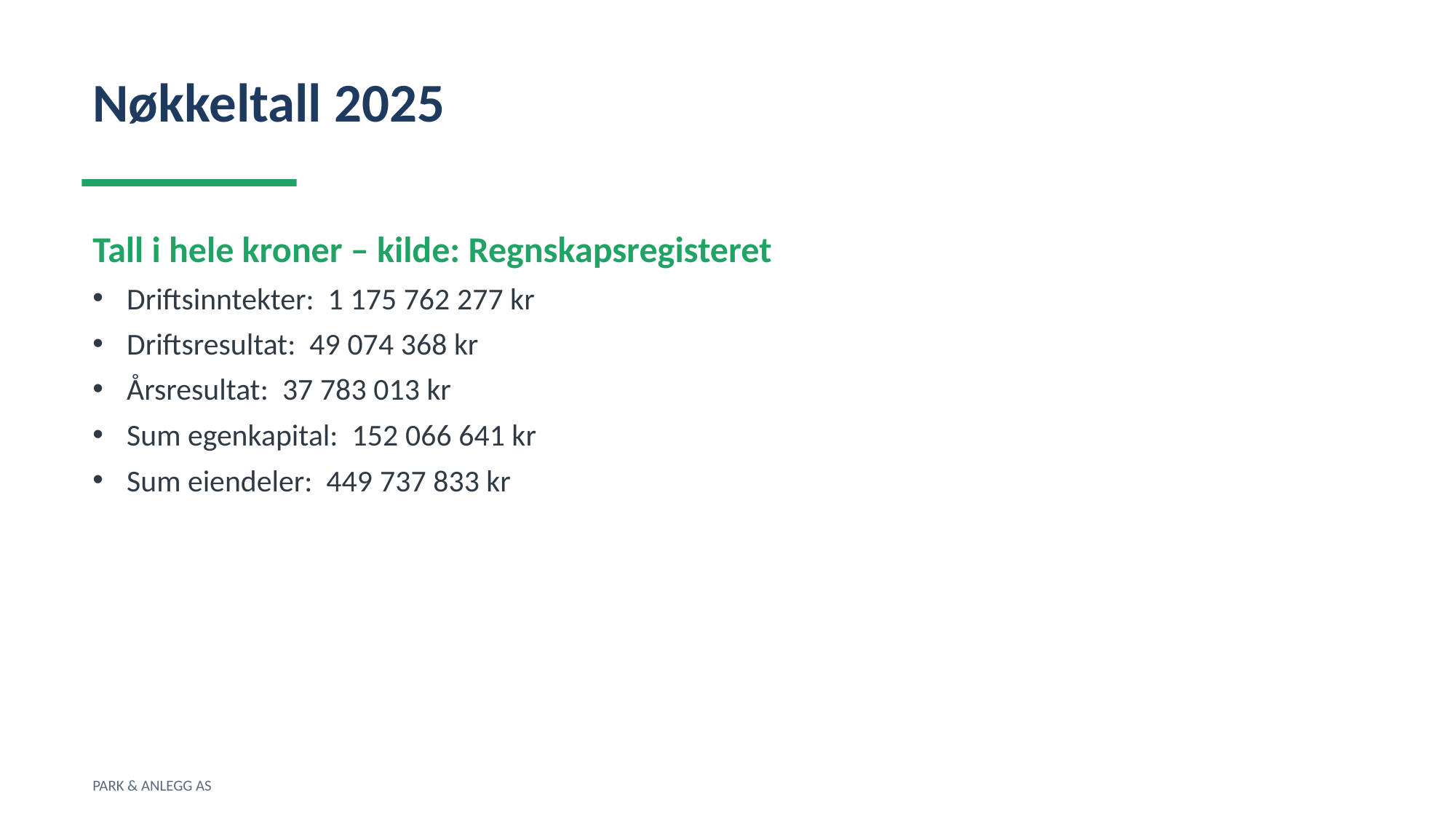

Nøkkeltall 2025

Tall i hele kroner – kilde: Regnskapsregisteret
Driftsinntekter:  1 175 762 277 kr
Driftsresultat:  49 074 368 kr
Årsresultat:  37 783 013 kr
Sum egenkapital:  152 066 641 kr
Sum eiendeler:  449 737 833 kr
PARK & ANLEGG AS